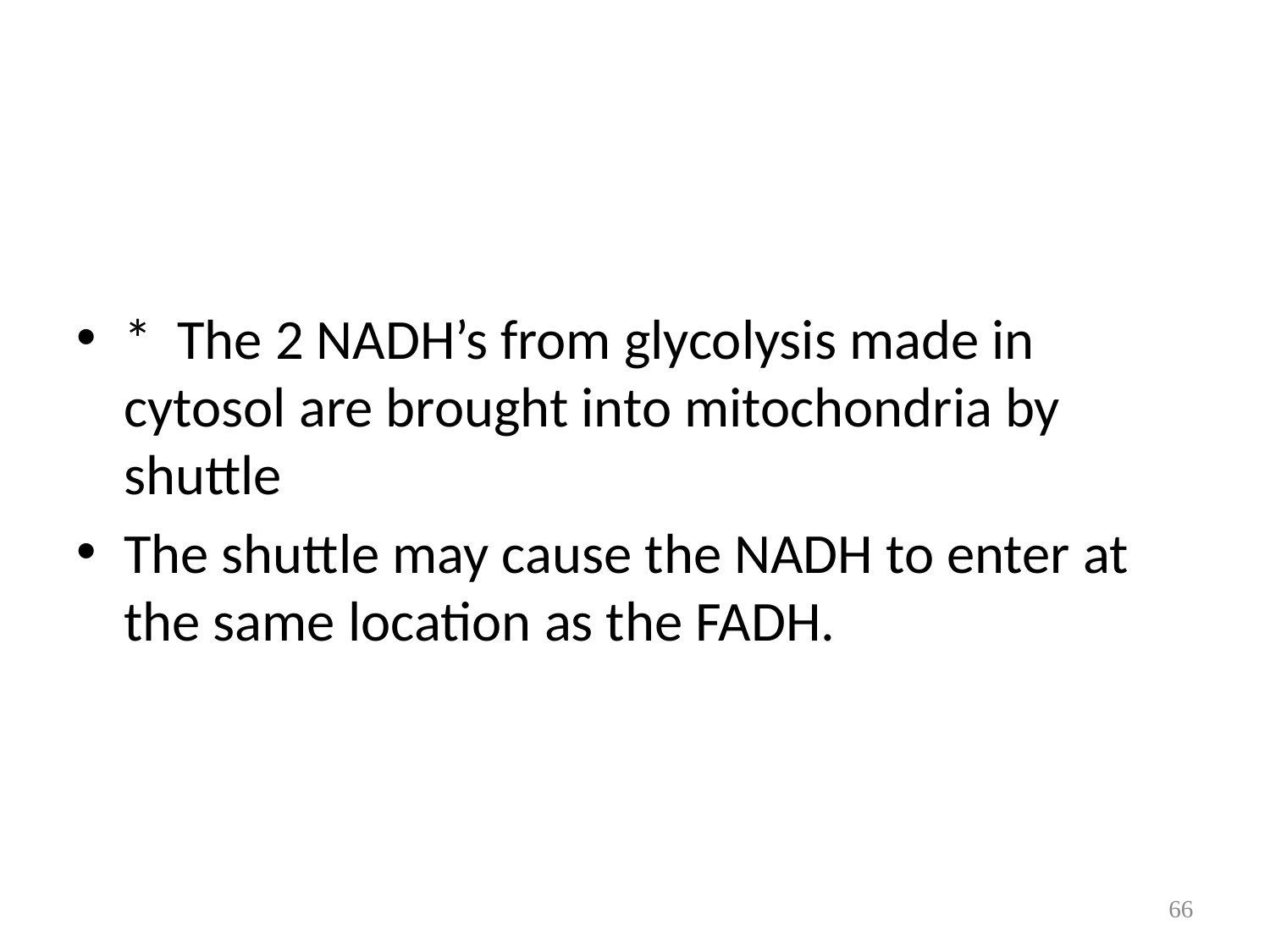

#
*  The 2 NADH’s from glycolysis made in cytosol are brought into mitochondria by shuttle
The shuttle may cause the NADH to enter at the same location as the FADH.
66